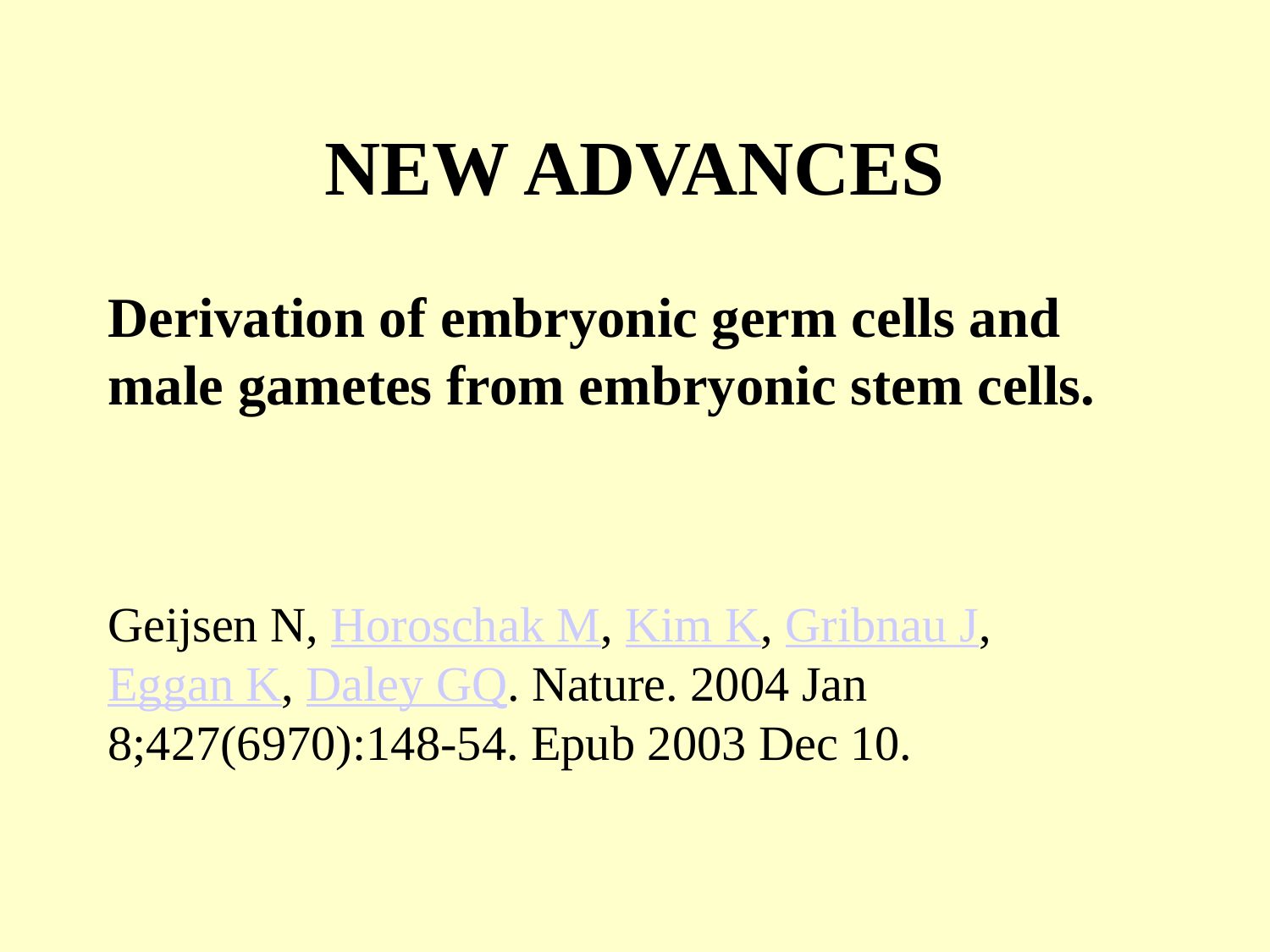

NEW ADVANCES
Derivation of embryonic germ cells and male gametes from embryonic stem cells.

Geijsen N, Horoschak M, Kim K, Gribnau J, Eggan K, Daley GQ. Nature. 2004 Jan 8;427(6970):148-54. Epub 2003 Dec 10.